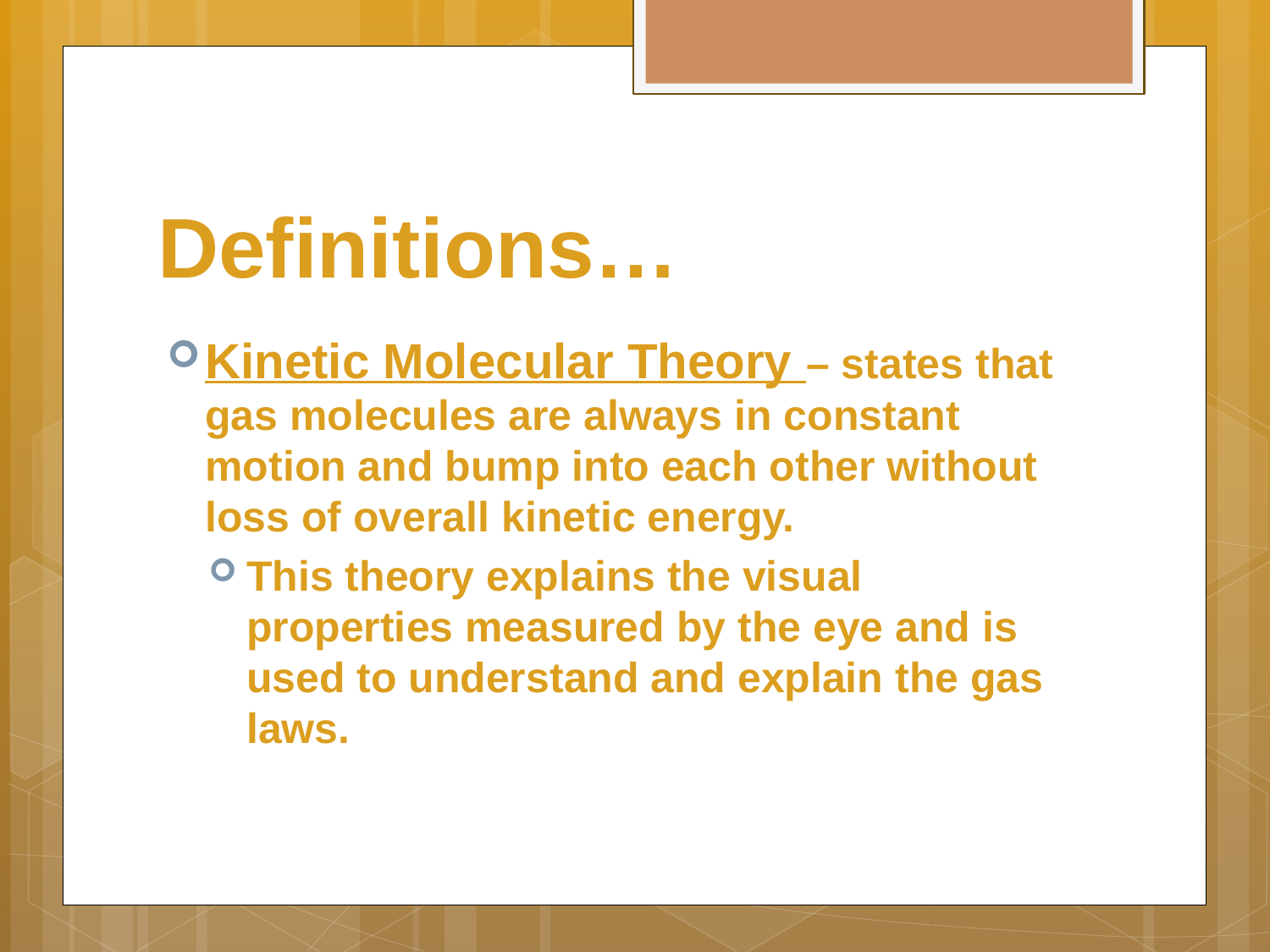

# Definitions…
Kinetic Molecular Theory – states that gas molecules are always in constant motion and bump into each other without loss of overall kinetic energy.
This theory explains the visual properties measured by the eye and is used to understand and explain the gas laws.